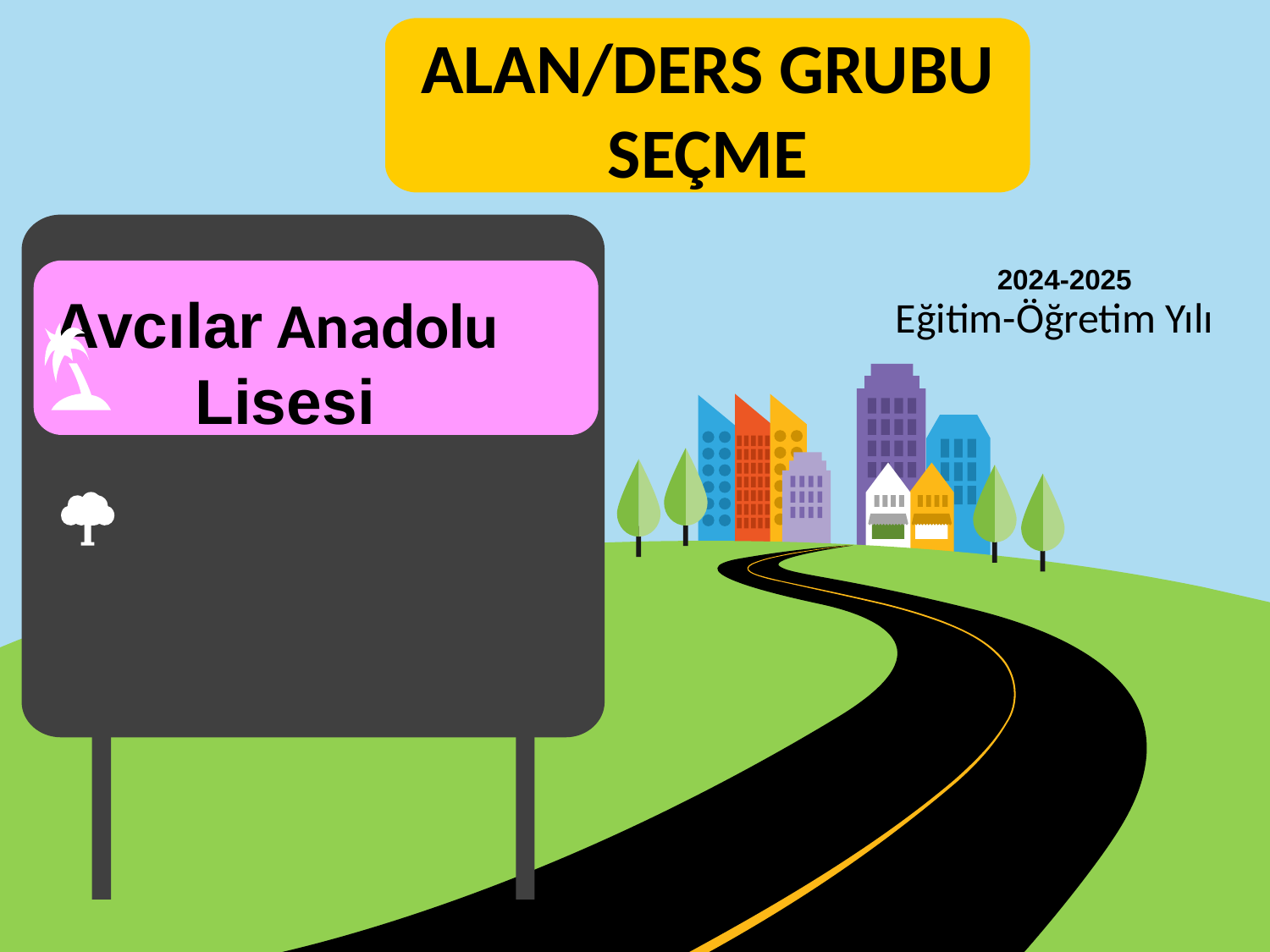

ALAN/DERS GRUBU SEÇME

2024-2025

Avcılar Anadolu
Lisesi
Eğitim-Öğretim Yılı